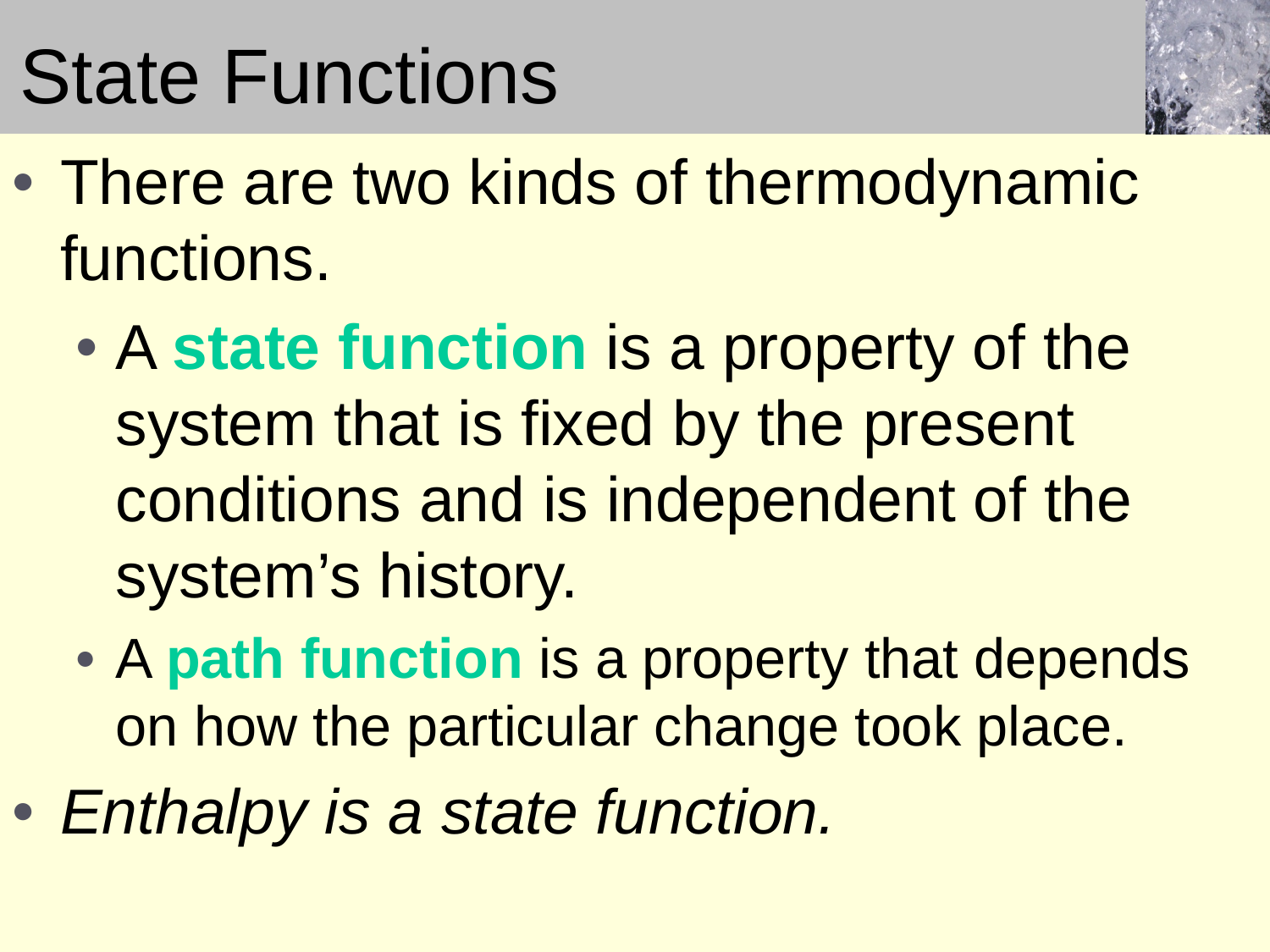

# State Functions
There are two kinds of thermodynamic functions.
A state function is a property of the system that is fixed by the present conditions and is independent of the system’s history.
A path function is a property that depends on how the particular change took place.
Enthalpy is a state function.